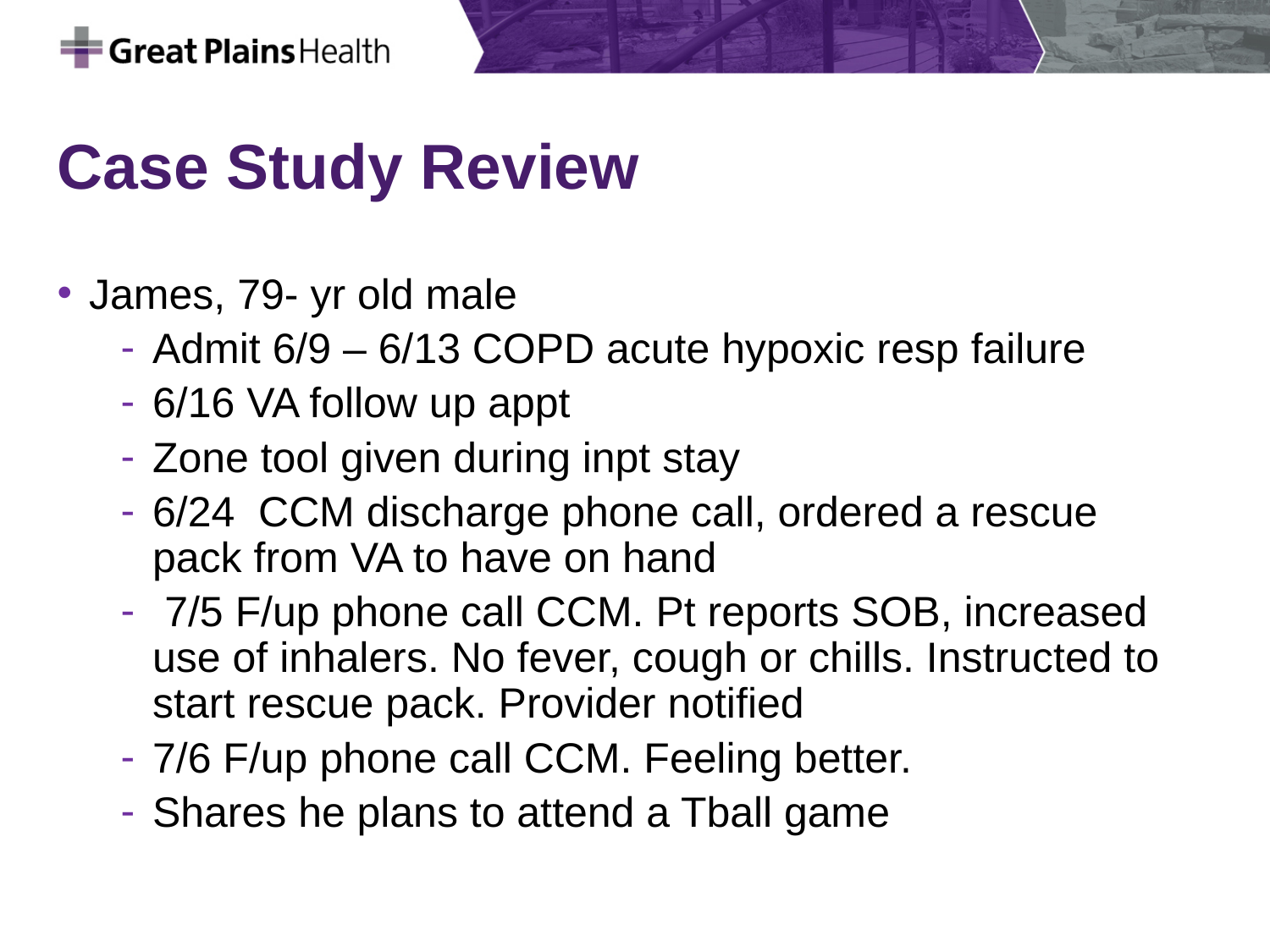

# Case Study Review
James, 79- yr old male
Admit 6/9 – 6/13 COPD acute hypoxic resp failure
6/16 VA follow up appt
Zone tool given during inpt stay
6/24  CCM discharge phone call, ordered a rescue pack from VA to have on hand
 7/5 F/up phone call CCM. Pt reports SOB, increased use of inhalers. No fever, cough or chills. Instructed to start rescue pack. Provider notified
7/6 F/up phone call CCM. Feeling better.
Shares he plans to attend a Tball game